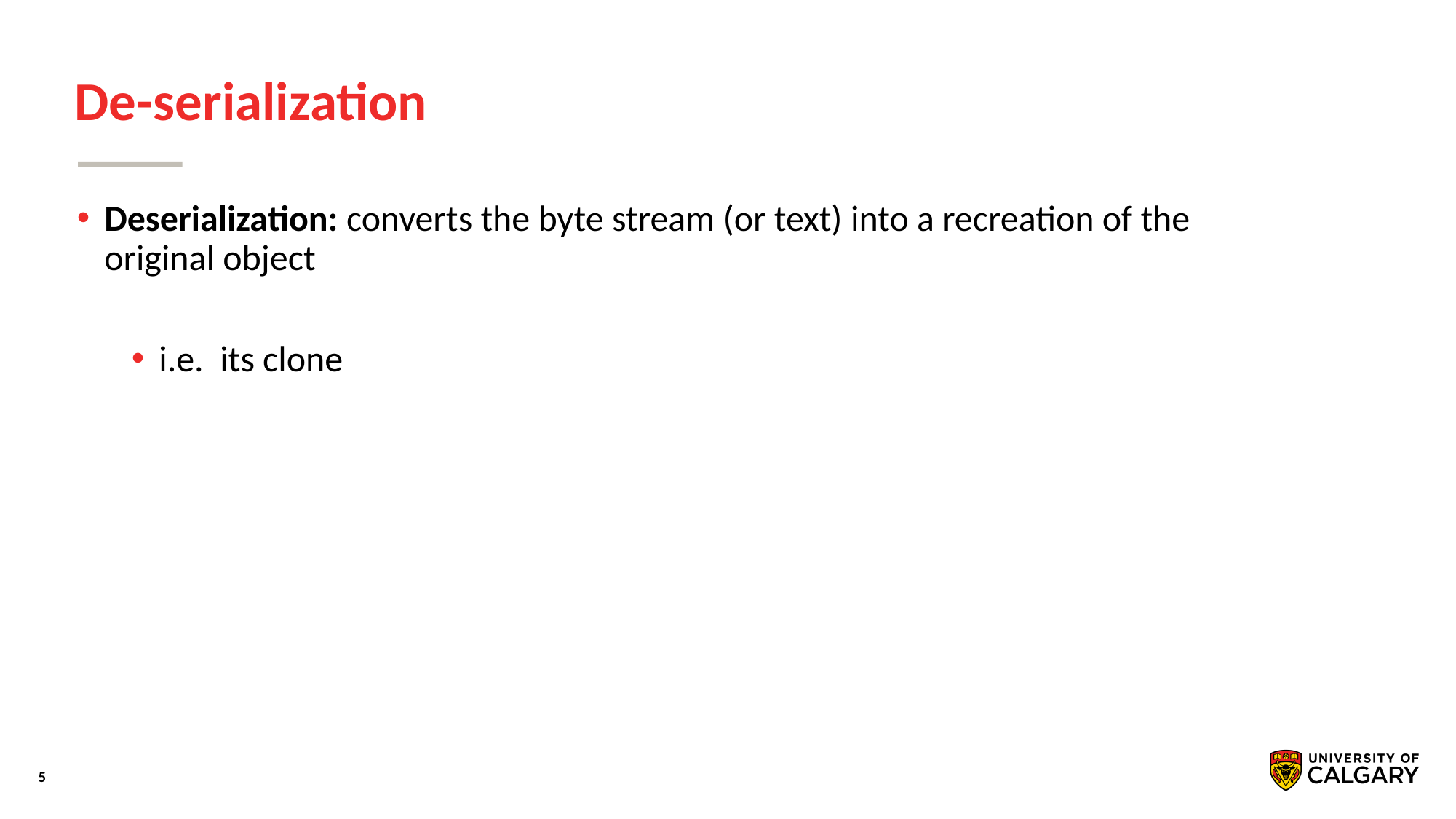

# De-serialization
Deserialization: converts the byte stream (or text) into a recreation of the original object

i.e.  its clone